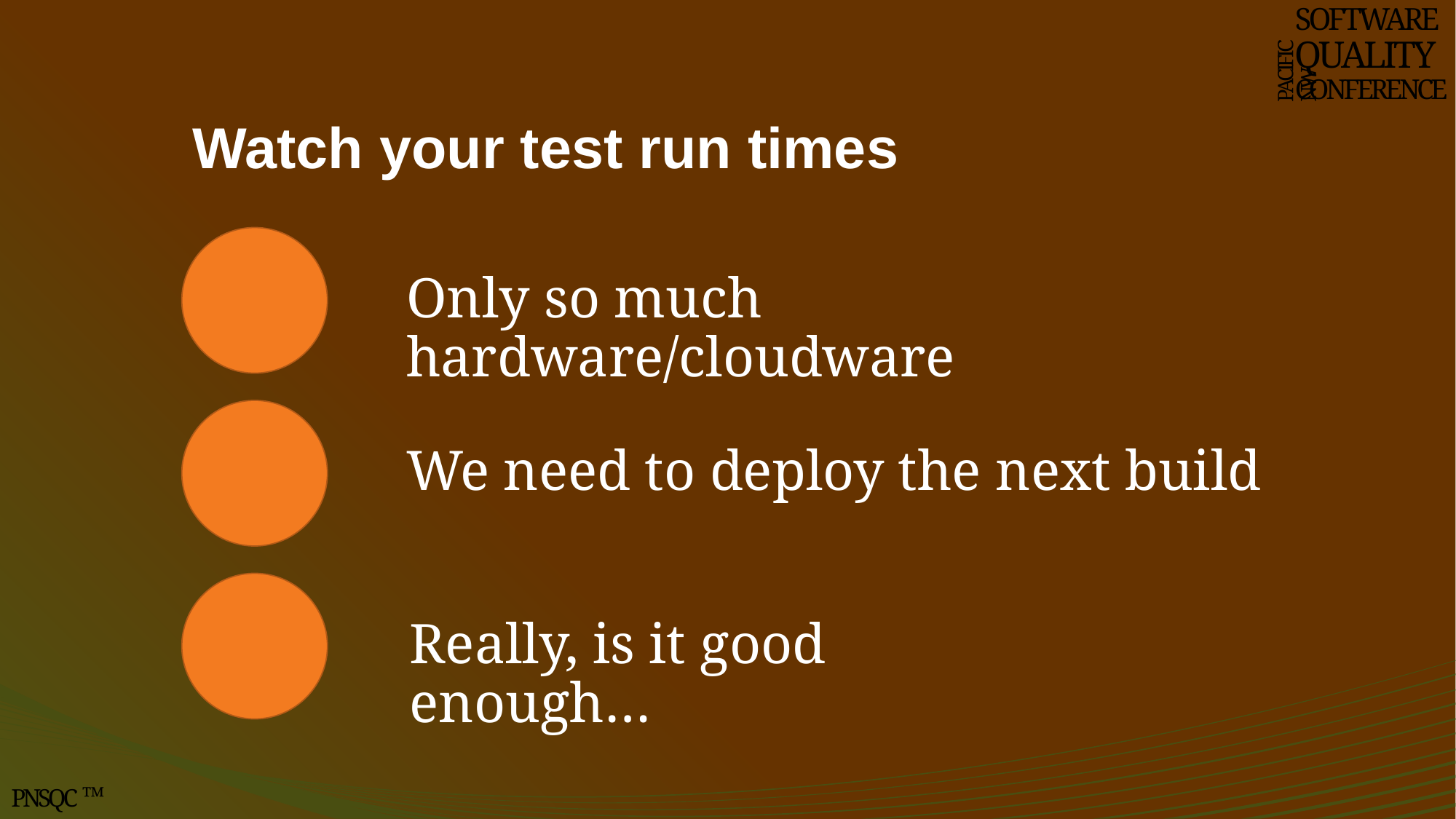

# Watch your test run times

Only so much hardware/cloudware

We need to deploy the next build

Really, is it good enough…